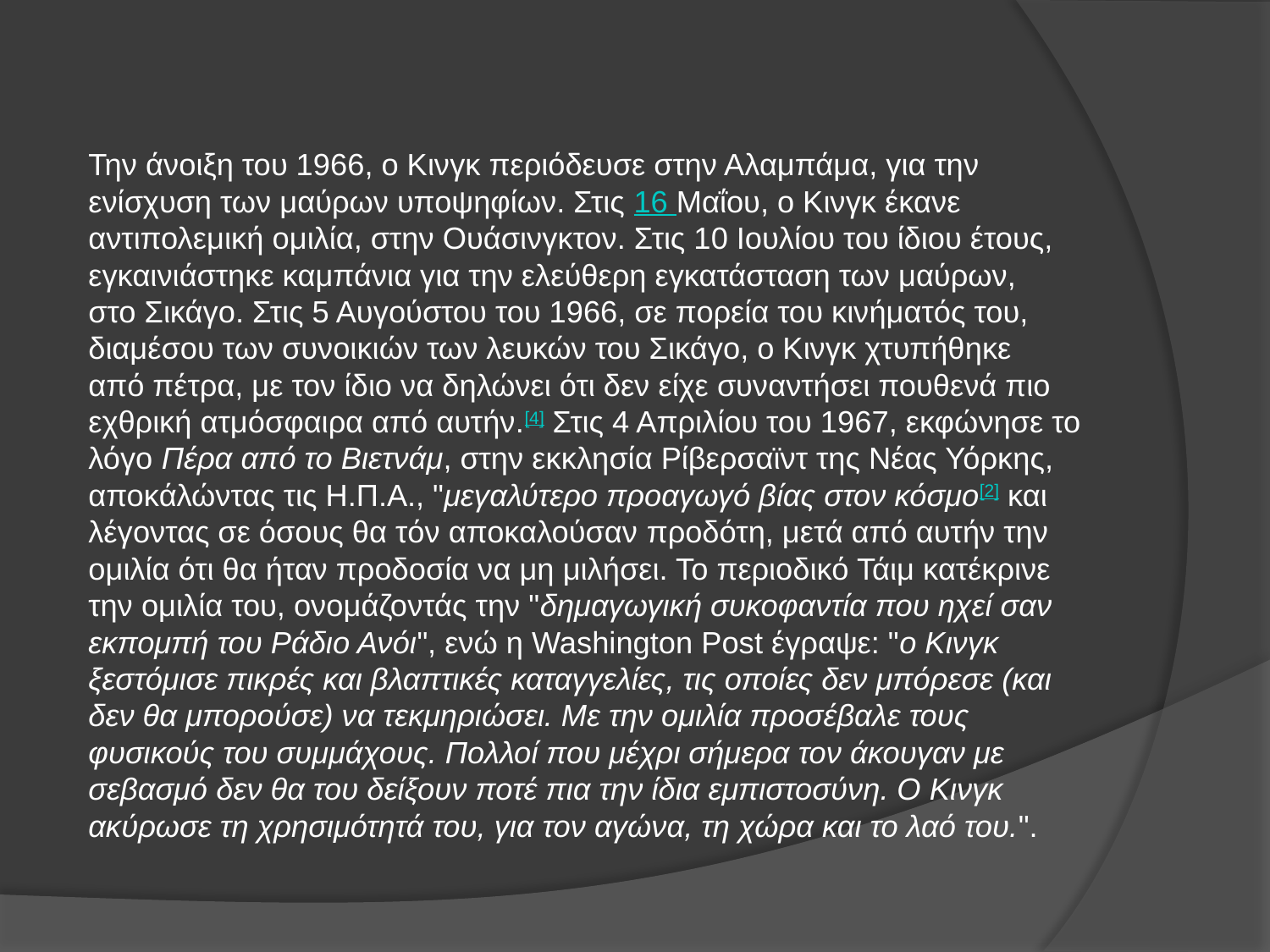

Την άνοιξη του 1966, ο Κινγκ περιόδευσε στην Αλαμπάμα, για την ενίσχυση των μαύρων υποψηφίων. Στις 16 Μαΐου, ο Κινγκ έκανε αντιπολεμική ομιλία, στην Ουάσινγκτον. Στις 10 Ιουλίου του ίδιου έτους, εγκαινιάστηκε καμπάνια για την ελεύθερη εγκατάσταση των μαύρων, στο Σικάγο. Στις 5 Αυγούστου του 1966, σε πορεία του κινήματός του, διαμέσου των συνοικιών των λευκών του Σικάγο, ο Κινγκ χτυπήθηκε από πέτρα, με τον ίδιο να δηλώνει ότι δεν είχε συναντήσει πουθενά πιο εχθρική ατμόσφαιρα από αυτήν.[4] Στις 4 Απριλίου του 1967, εκφώνησε το λόγο Πέρα από το Βιετνάμ, στην εκκλησία Ρίβερσαϊντ της Νέας Υόρκης, αποκάλώντας τις Η.Π.Α., "μεγαλύτερο προαγωγό βίας στον κόσμο[2] και λέγοντας σε όσους θα τόν αποκαλούσαν προδότη, μετά από αυτήν την ομιλία ότι θα ήταν προδοσία να μη μιλήσει. Το περιοδικό Τάιμ κατέκρινε την ομιλία του, ονομάζοντάς την "δημαγωγική συκοφαντία που ηχεί σαν εκπομπή του Ράδιο Ανόι", ενώ η Washington Post έγραψε: "ο Κινγκ ξεστόμισε πικρές και βλαπτικές καταγγελίες, τις οποίες δεν μπόρεσε (και δεν θα μπορούσε) να τεκμηριώσει. Με την ομιλία προσέβαλε τους φυσικούς του συμμάχους. Πολλοί που μέχρι σήμερα τον άκουγαν με σεβασμό δεν θα του δείξουν ποτέ πια την ίδια εμπιστοσύνη. O Κινγκ ακύρωσε τη χρησιμότητά του, για τον αγώνα, τη χώρα και το λαό του.".